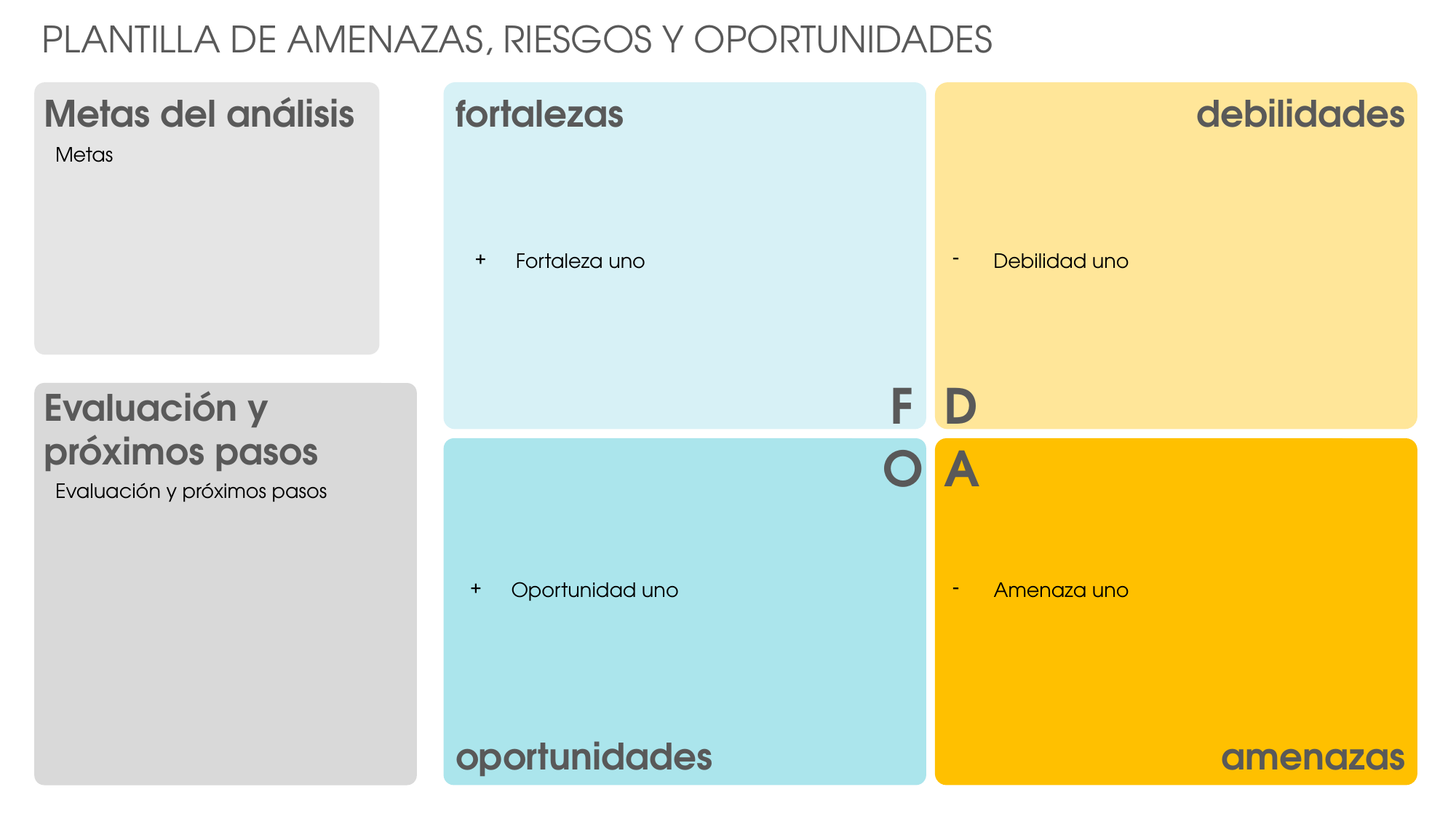

PLANTILLA DE AMENAZAS, RIESGOS Y OPORTUNIDADES

Metas del análisis

fortalezas

debilidades
Fortaleza uno
Debilidad uno
Metas

F
D
Evaluación y
próximos pasos

O
A
Oportunidad uno
Amenaza uno

Evaluación y próximos pasos

oportunidades
amenazas